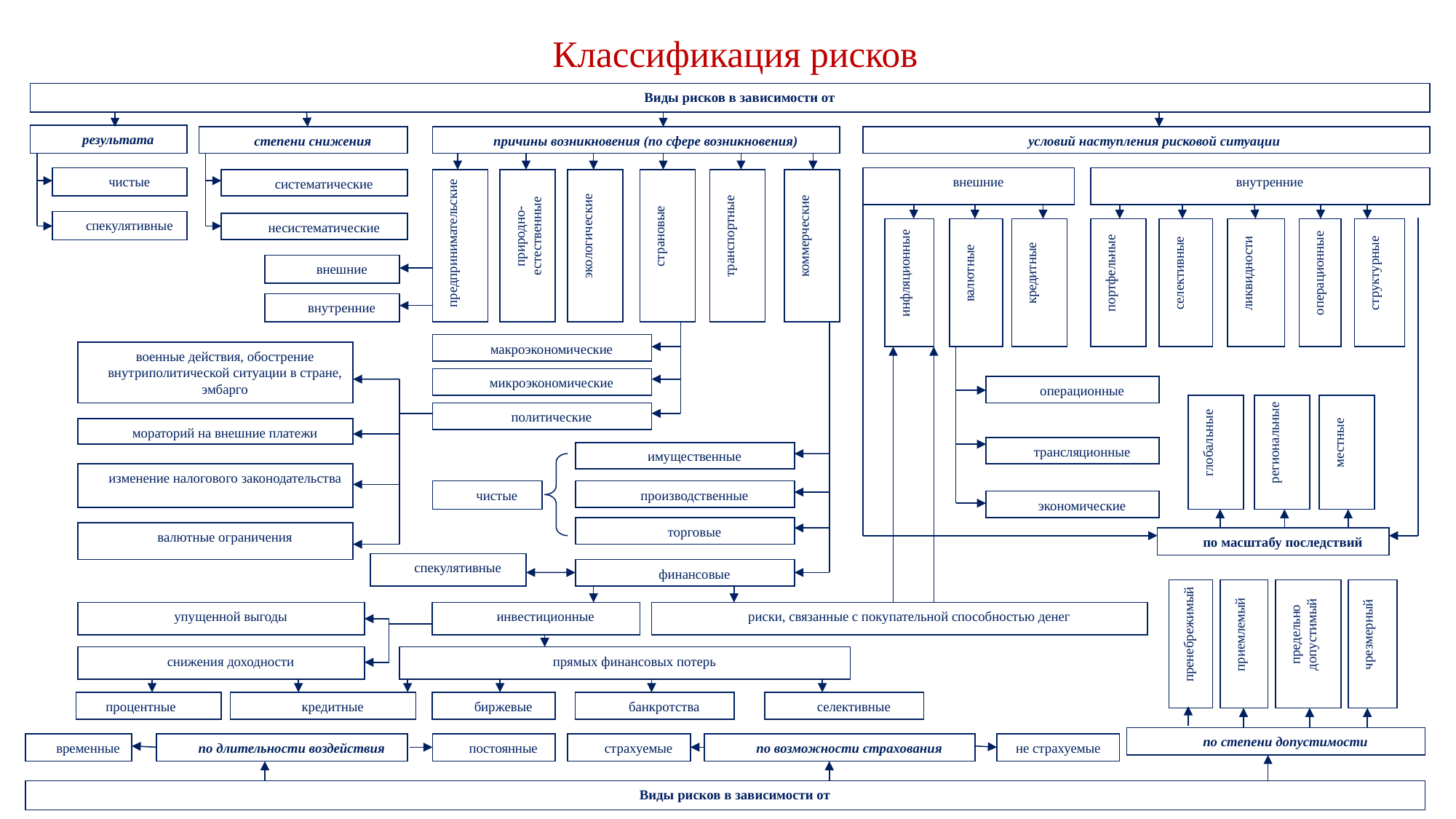

# Классификация рисков
внутренние

Виды рисков в зависимости от
внешние

результата
степени снижения

причины возникновения (по сфере возникновения)

условий наступления рисковой ситуации

чистые
систематические

предпринимательские

природно-естественные

экологические

страновые

транспортные

коммерческие

спекулятивные
несистематические

инфляционные

валютные

кредитные

портфельные

селективные

ликвидности

операционные

структурные
внешние
внутренние
макроэкономические

военные действия, обострение внутрипо­литической ситуации в стране, эмбарго
микроэкономические

операционные

глобальные
региональные
местные
политические

мораторий на внешние платежи
трансляционные

имущественные

изменение налогового законодательства
чистые
производственные

экономические

торговые

валютные ограничения
по масштабу последствий
спекулятивные
финансовые

пренебрежимый
приемлемый

предельно
допустимый

чрезмерный
упущенной выгоды

инвестиционные

риски, связанные с покупательной способностью денег

снижения доходности

прямых финансовых потерь

процентные
кредитные

биржевые

банкротства

селективные

по степени допустимости

временные
по длительности воздействия
постоянные
страхуемые
по возможности страхования
не страхуемые
Виды рисков в зависимости от